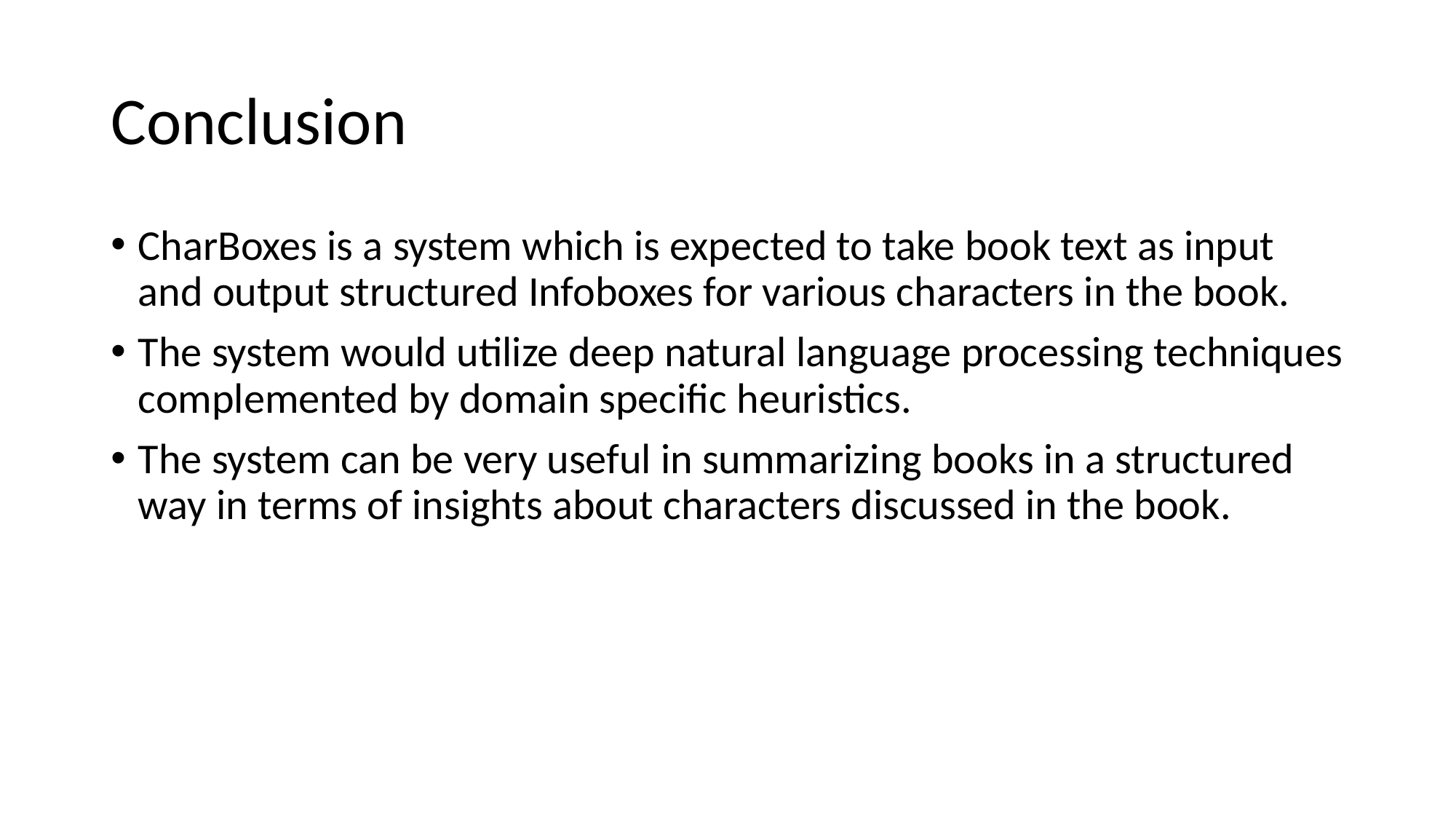

# Conclusion
CharBoxes is a system which is expected to take book text as input and output structured Infoboxes for various characters in the book.
The system would utilize deep natural language processing techniques complemented by domain specific heuristics.
The system can be very useful in summarizing books in a structured way in terms of insights about characters discussed in the book.